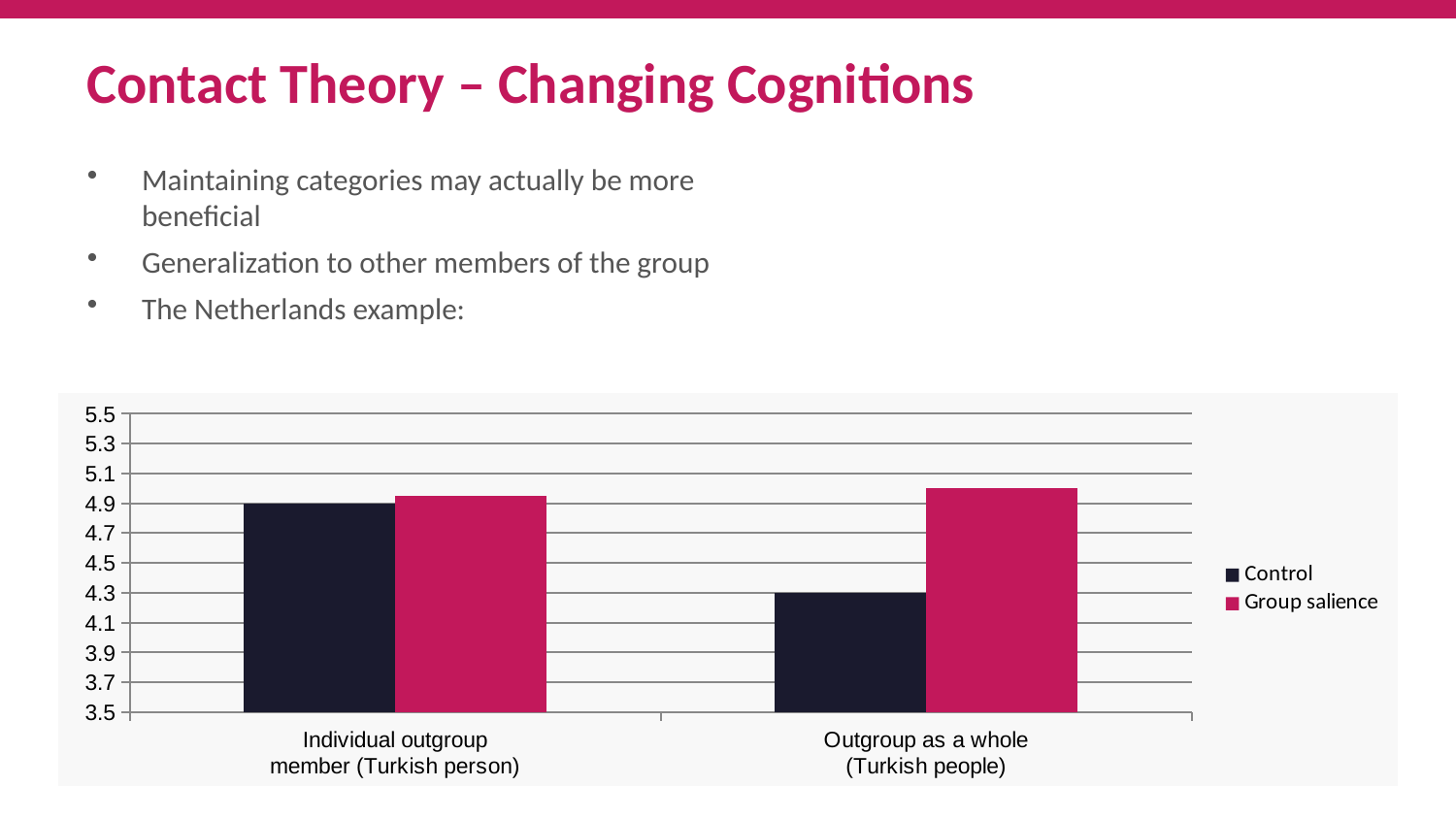

Contact Theory – Changing Cognitions
Maintaining categories may actually be more beneficial
Generalization to other members of the group
The Netherlands example:

### Chart

| Category | Control | Group salience |
|---|---|---|
| Individual outgroup
member (Turkish person) | 4.9 | 4.95 |
| Outgroup as a whole
(Turkish people) | 4.3 | 5.0 |